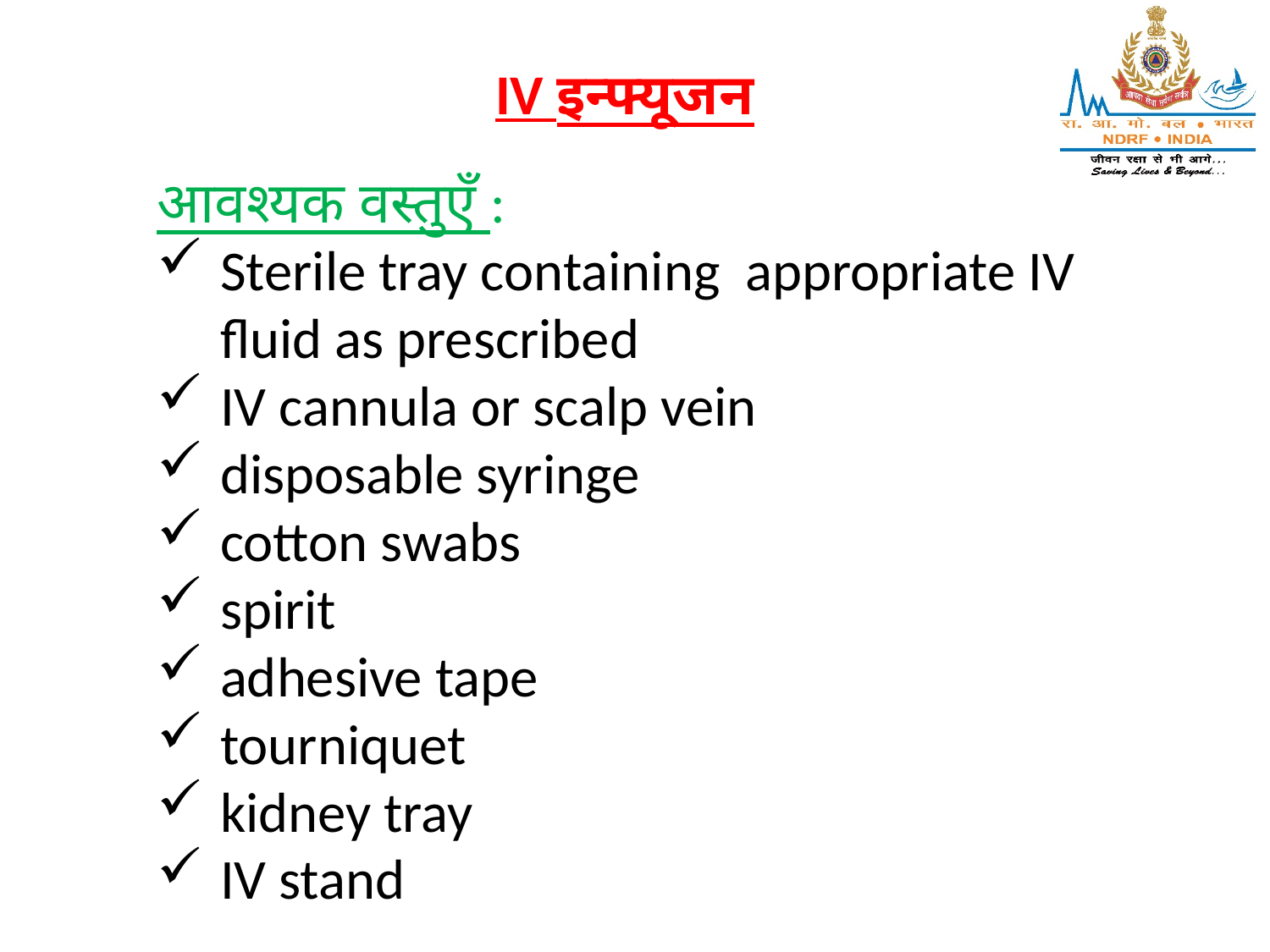

IV इन्फ्यूजन
आवश्यक वस्तुएँ :
Sterile tray containing  appropriate IV fluid as prescribed
IV cannula or scalp vein
disposable syringe
cotton swabs
spirit
adhesive tape
tourniquet
kidney tray
IV stand